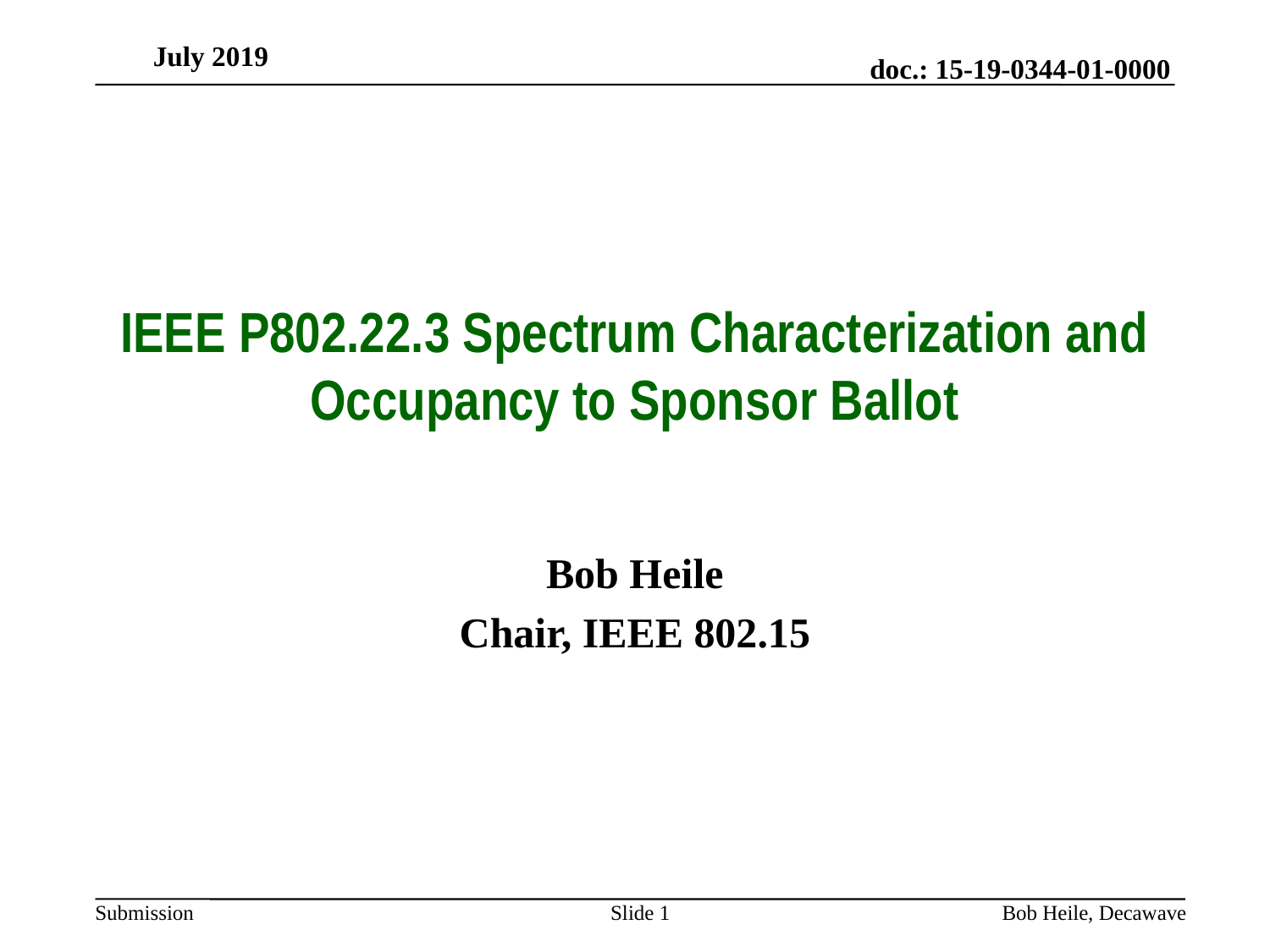

July 2019
# IEEE P802.22.3 Spectrum Characterization and Occupancy to Sponsor Ballot
Bob Heile
Chair, IEEE 802.15
Slide 1
Bob Heile, Decawave